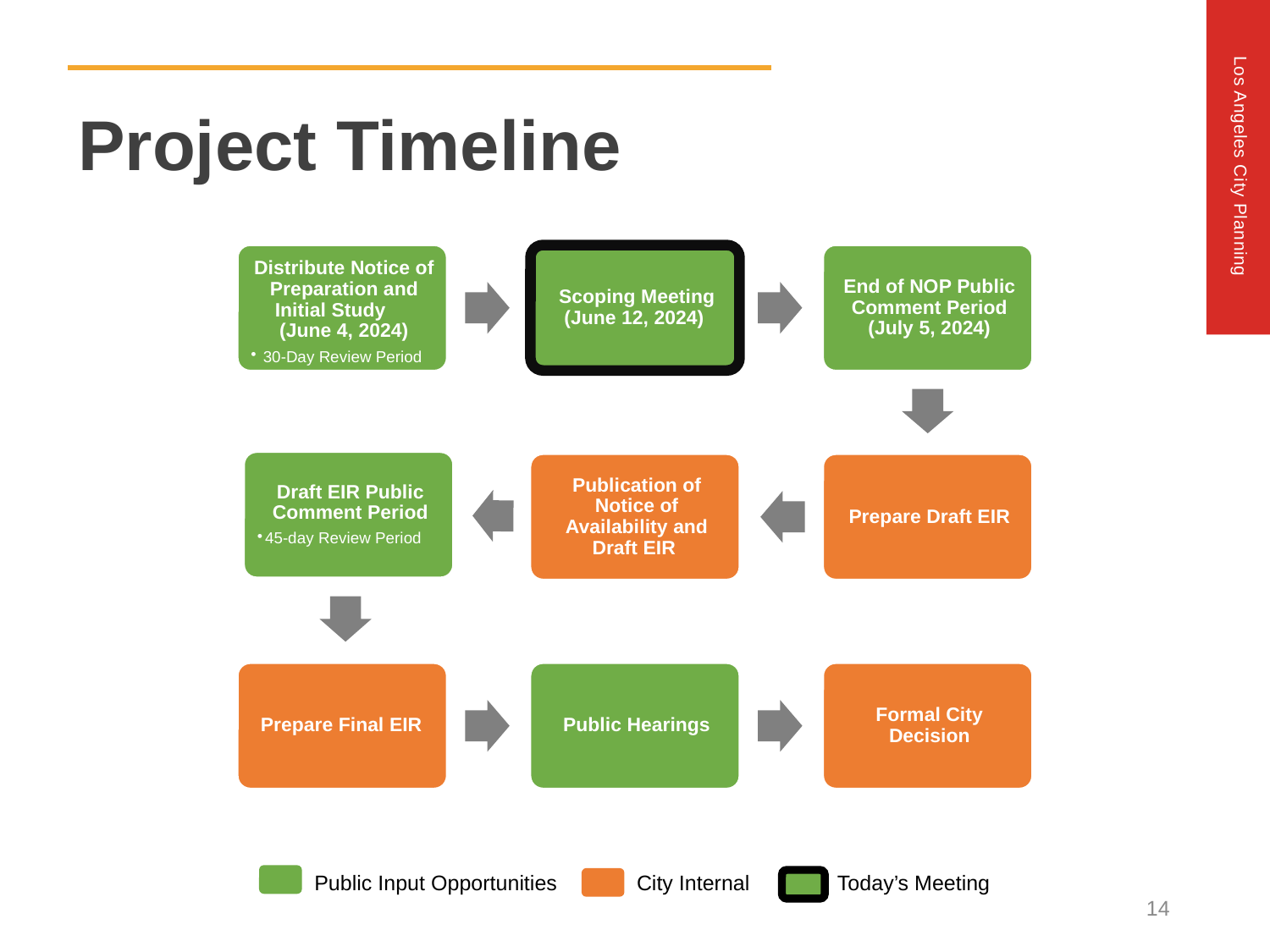

Project Timeline
Distribute Notice of Preparation and Initial Study      (June 4, 2024)
 30-Day Review Period

Scoping Meeting (June 12, 2024)

End of NOP Public Comment Period (July 5, 2024)

Prepare Draft EIR

Publication of Notice of Availability and Draft EIR

Draft EIR Public Comment Period
45-day Review Period

Prepare Final EIR

Public Hearings

Formal City Decision
Public Input Opportunities
City Internal
Today’s Meeting

14